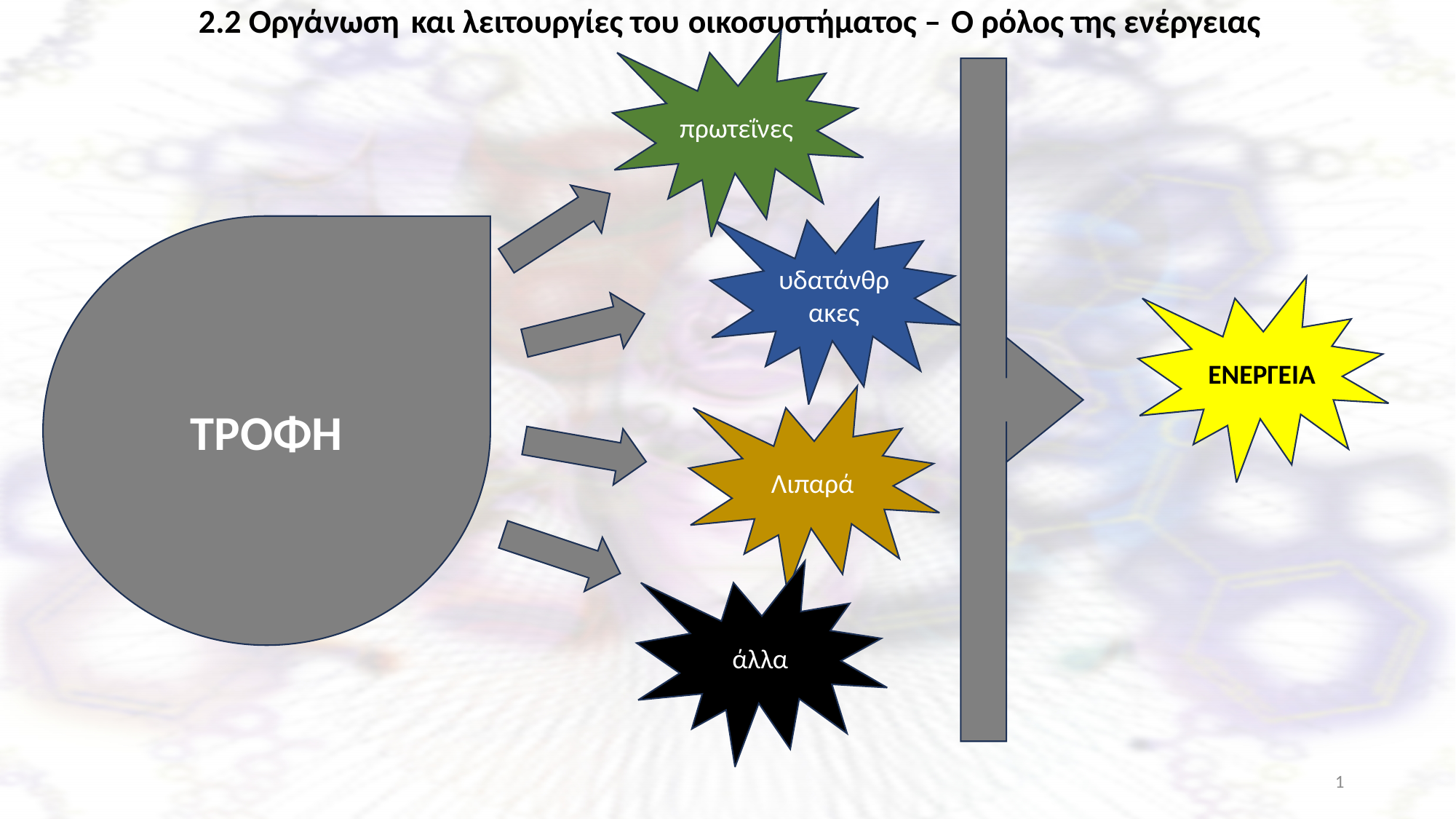

2.2 Οργάνωση και λειτουργίες του οικοσυστήματος – Ο ρόλος της ενέργειας

πρωτεΐνες

υδατάνθρακες

ΤΡΟΦΗ
ΕΝΕΡΓΕΙΑ

Λιπαρά

άλλα
1
Ξενοφώντας Ασβός, PhD, χημικός